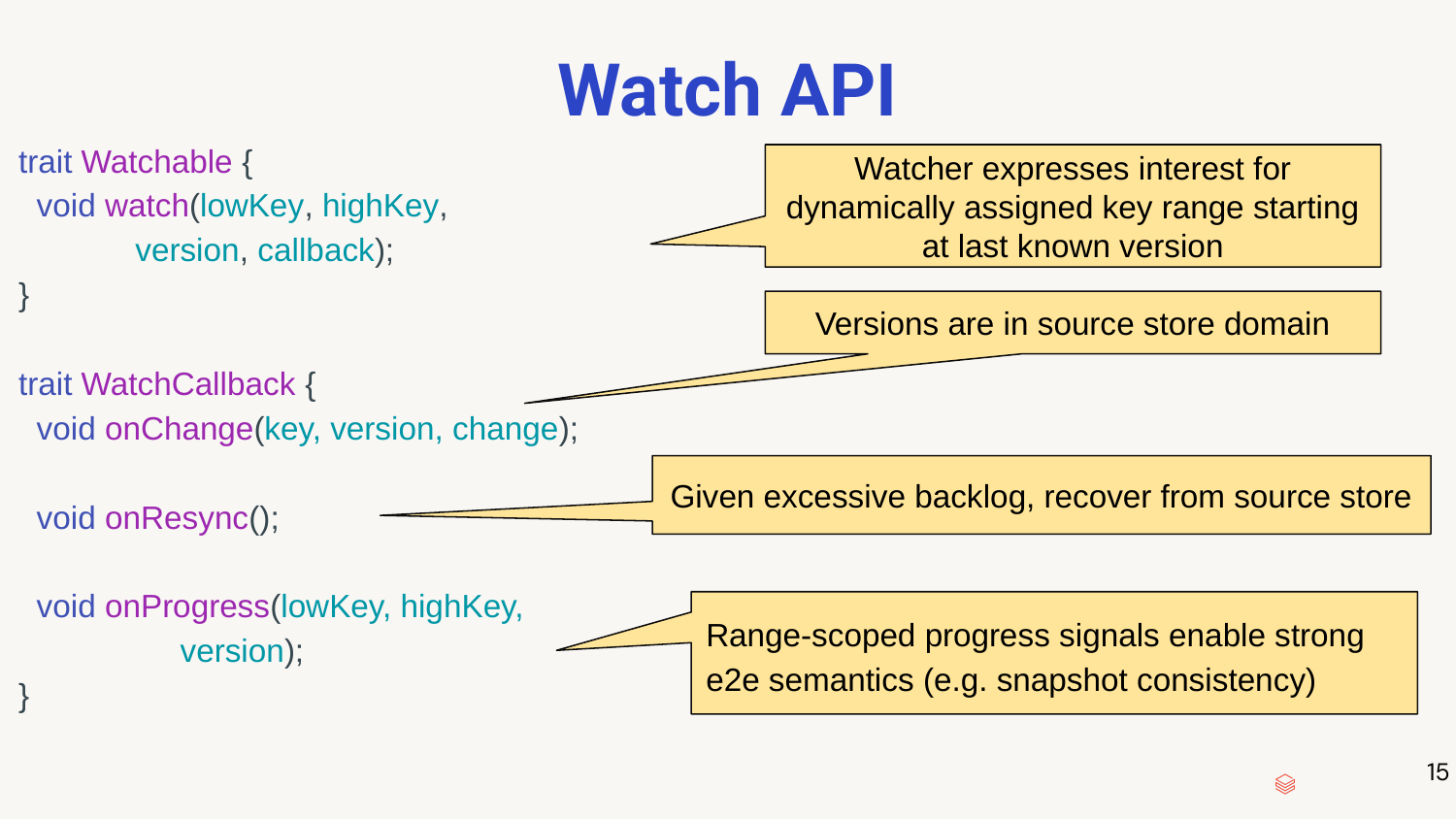

# Watch API
trait Watchable {
  void watch(lowKey, highKey,
             version, callback);
}

trait WatchCallback {
  void onChange(key, version, change);

  void onResync();

  void onProgress(lowKey, highKey,
                  version);
}

Watcher expresses interest for dynamically assigned key range starting at last known version

Versions are in source store domain
Given excessive backlog, recover from source store
Range-scoped progress signals enable strong e2e semantics (e.g. snapshot consistency)
15